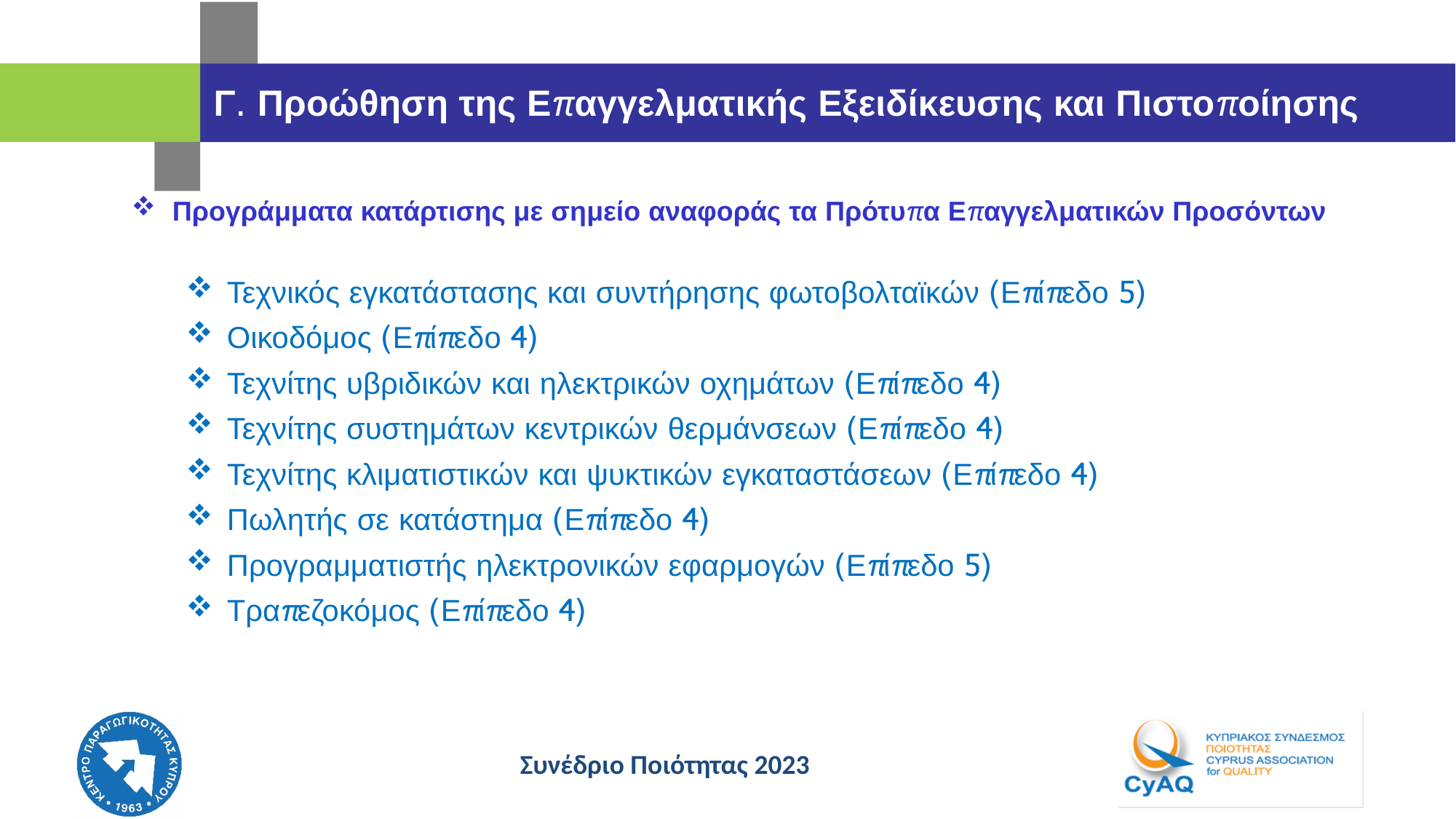

# Γ. Προώθηση της Επαγγελματικής Εξειδίκευσης και Πιστοποίησης
Προγράμματα κατάρτισης με σημείο αναφοράς τα Πρότυπα Επαγγελματικών Προσόντων

Τεχνικός εγκατάστασης και συντήρησης φωτοβολταϊκών (Επίπεδο 5)
Οικοδόμος (Επίπεδο 4)
Τεχνίτης υβριδικών και ηλεκτρικών οχημάτων (Επίπεδο 4)
Τεχνίτης συστημάτων κεντρικών θερμάνσεων (Επίπεδο 4)
Τεχνίτης κλιματιστικών και ψυκτικών εγκαταστάσεων (Επίπεδο 4)
Πωλητής σε κατάστημα (Επίπεδο 4)
Προγραμματιστής ηλεκτρονικών εφαρμογών (Επίπεδο 5)
Τραπεζοκόμος (Επίπεδο 4)